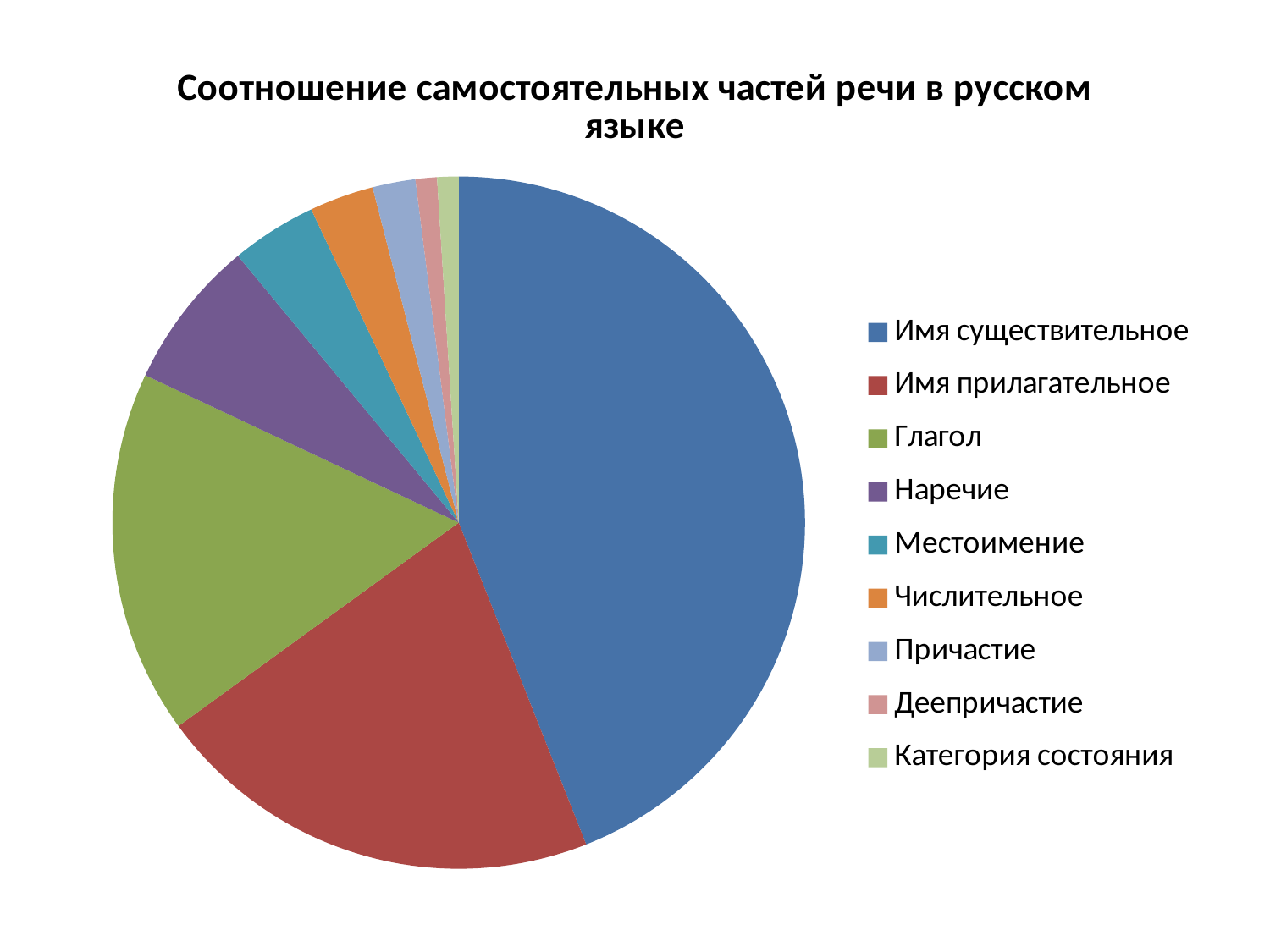

### Chart:

| Category | Соотношение самостоятельных частей речи в русском языке |
|---|---|
| Имя существительное | 0.44 |
| Имя прилагательное | 0.21 |
| Глагол | 0.17 |
| Наречие | 0.07 |
| Местоимение | 0.04 |
| Числительное | 0.03 |
| Причастие  | 0.02 |
| Деепричастие | 0.01 |
| Категория состояния | 0.01 |